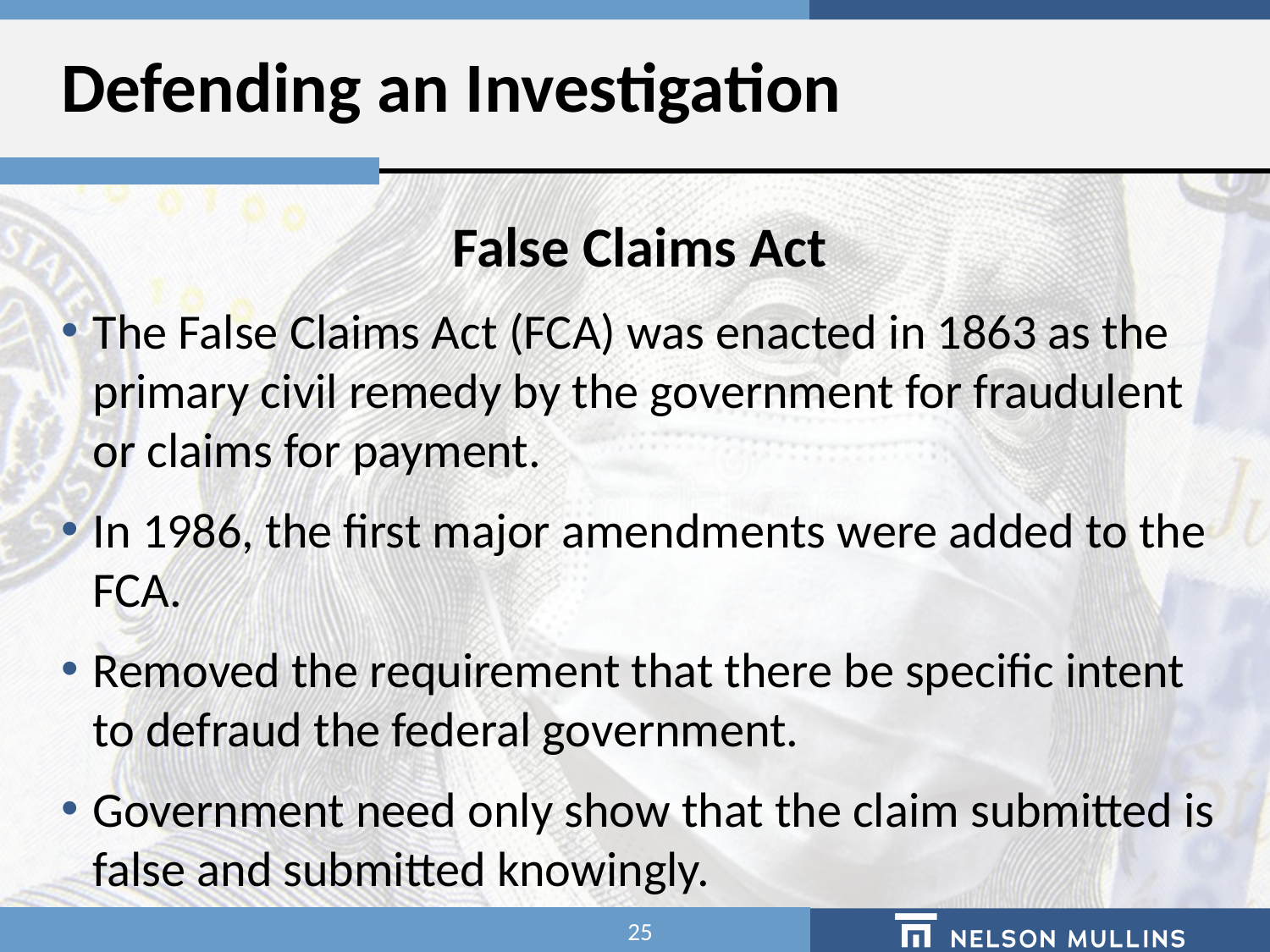

# Defending an Investigation
False Claims Act
The False Claims Act (FCA) was enacted in 1863 as the primary civil remedy by the government for fraudulent or claims for payment.
In 1986, the first major amendments were added to the FCA.
Removed the requirement that there be specific intent to defraud the federal government.
Government need only show that the claim submitted is false and submitted knowingly.
25